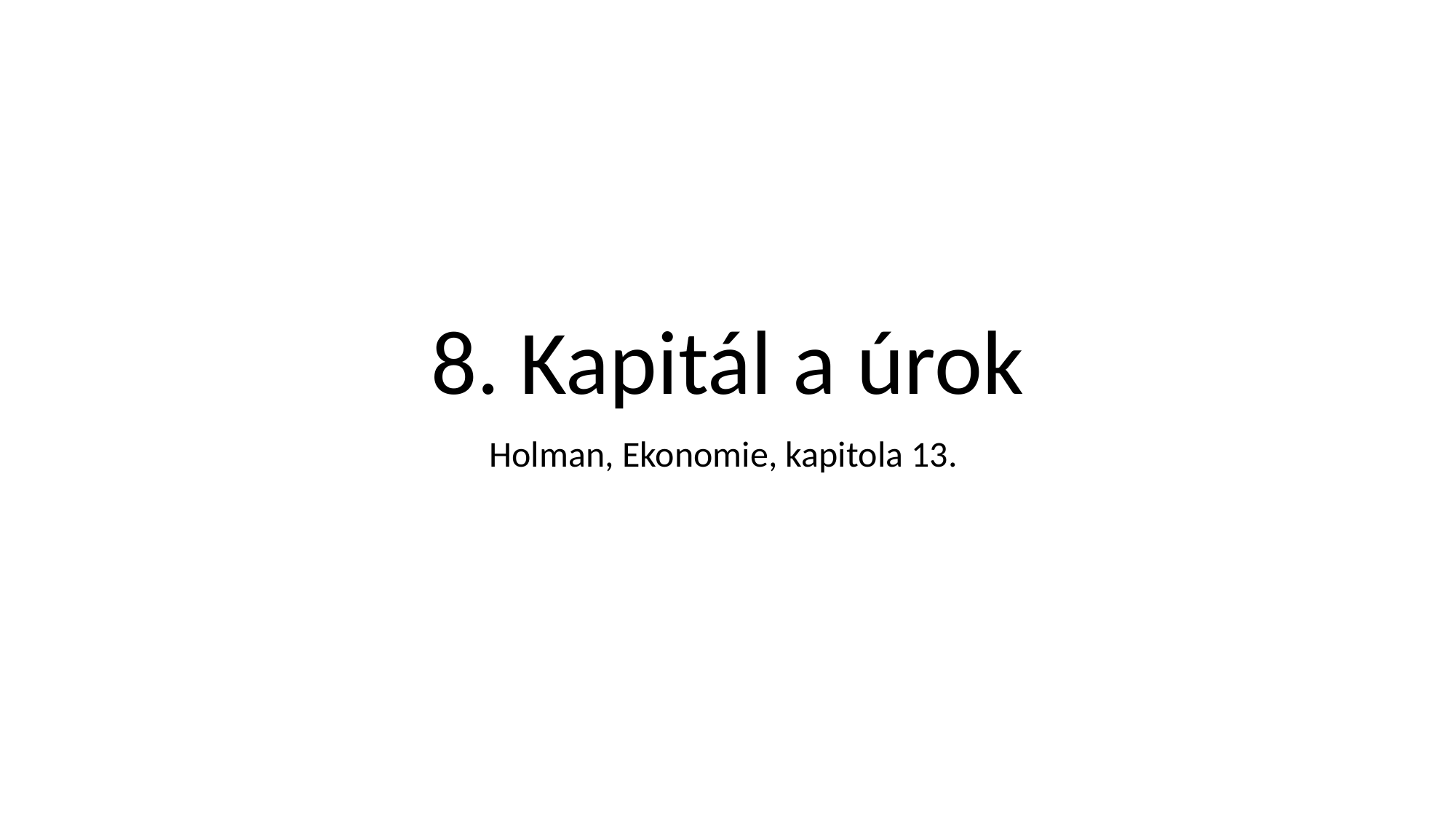

# 8. Kapitál a úrok
Holman, Ekonomie, kapitola 13.